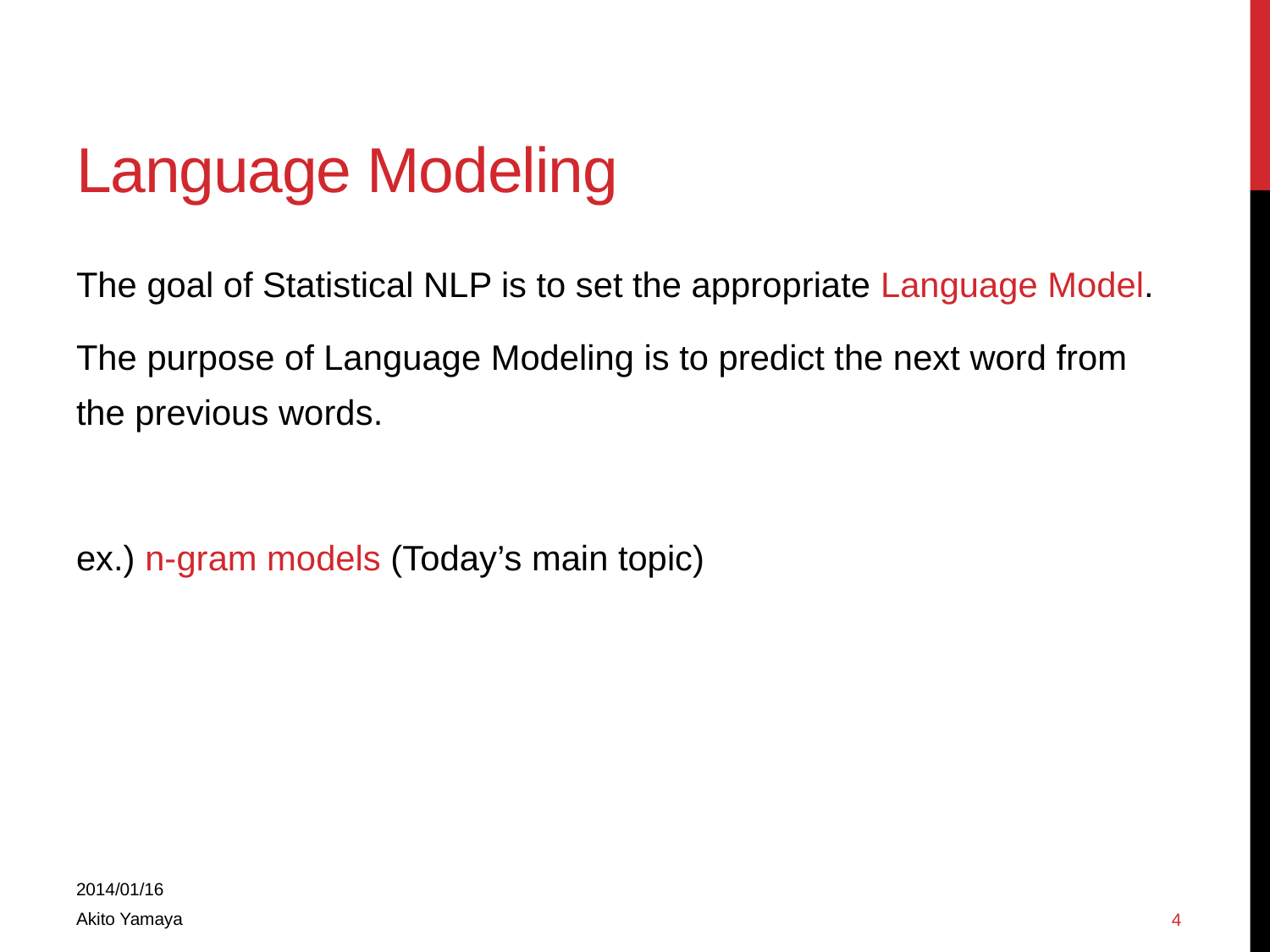

# Language Modeling
The goal of Statistical NLP is to set the appropriate Language Model.
The purpose of Language Modeling is to predict the next word from the previous words.

ex.) n-gram models (Today’s main topic)
2014/01/16
4
Akito Yamaya